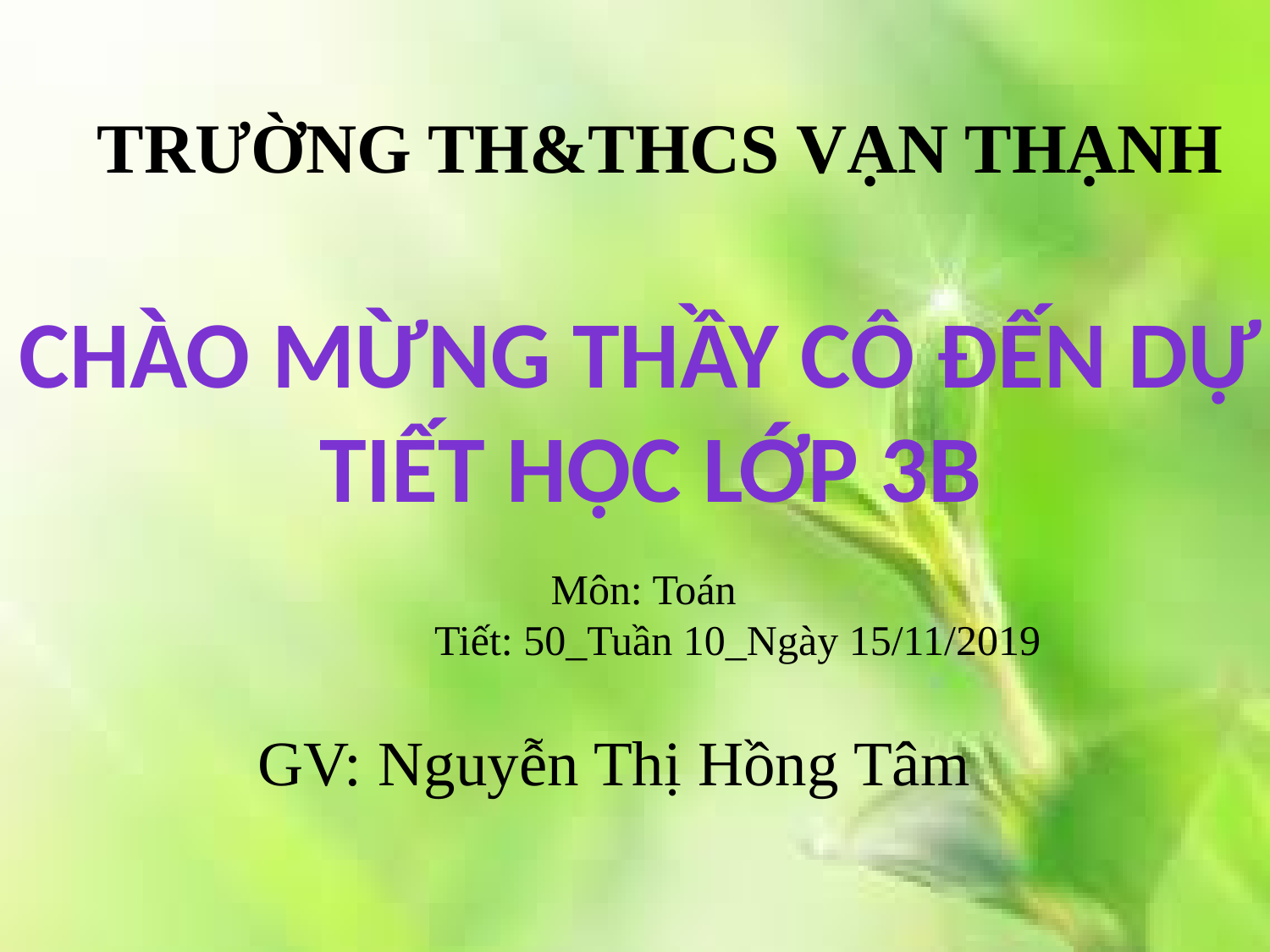

TRƯỜNG TH&THCS VẠN THẠNH
CHÀO MỪNG THẦY CÔ ĐẾN DỰ
TiẾT HỌC LỚP 3B
                       Môn: Toán
            Tiết: 50_Tuần 10_Ngày 15/11/2019
GV: Nguyễn Thị Hồng Tâm